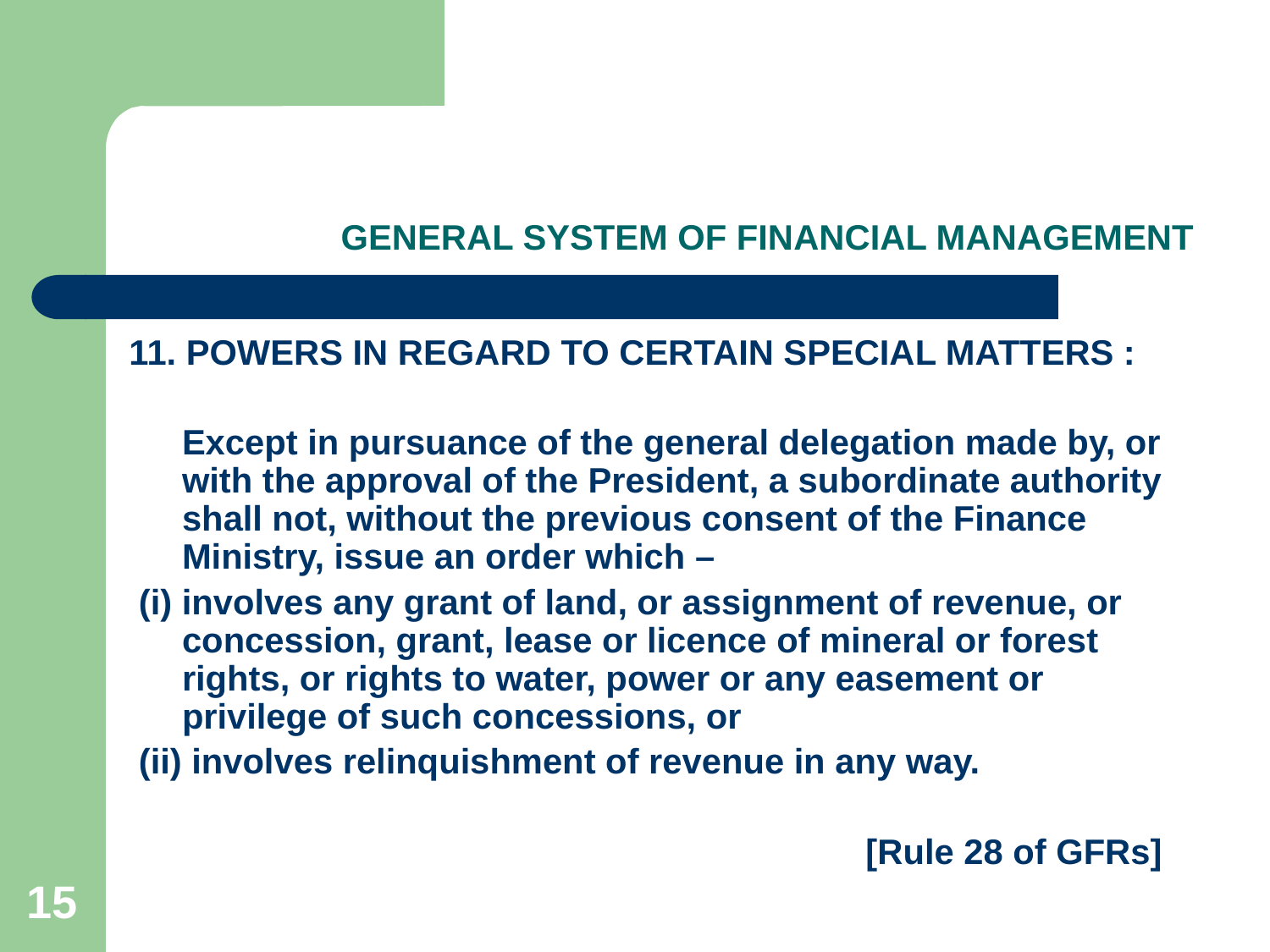

# GENERAL SYSTEM OF FINANCIAL MANAGEMENT
11. POWERS IN REGARD TO CERTAIN SPECIAL MATTERS :

	Except in pursuance of the general delegation made by, or with the approval of the President, a subordinate authority shall not, without the previous consent of the Finance Ministry, issue an order which –
 (i) involves any grant of land, or assignment of revenue, or concession, grant, lease or licence of mineral or forest rights, or rights to water, power or any easement or privilege of such concessions, or
 (ii) involves relinquishment of revenue in any way.

[Rule 28 of GFRs]
15